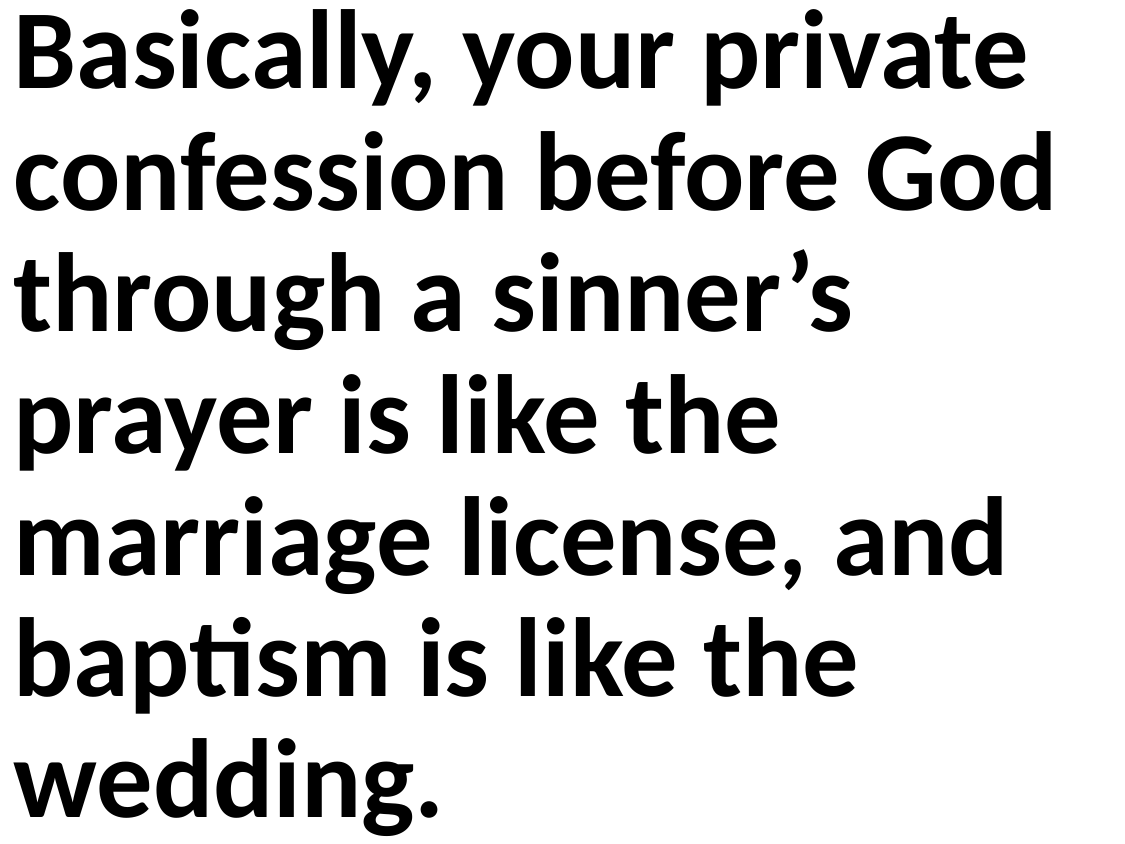

Basically, your private confession before God through a sinner’s prayer is like the marriage license, and baptism is like the wedding.